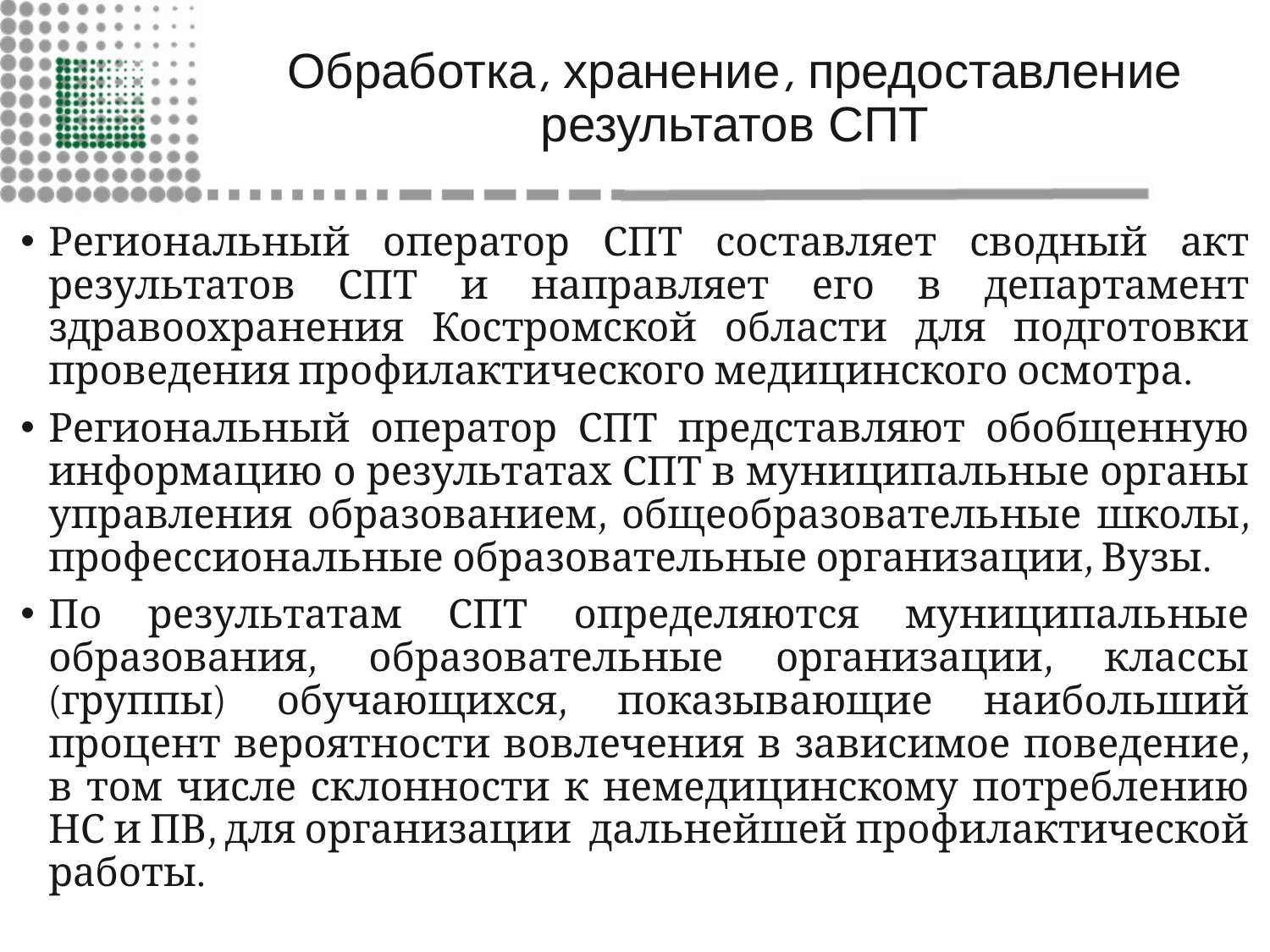

# Обработка, хранение, предоставление результатов СПТ
Региональный оператор СПТ составляет сводный акт результатов СПТ и направляет его в департамент здравоохранения Костромской области для подготовки проведения профилактического медицинского осмотра.
Региональный оператор СПТ представляют обобщенную информацию о результатах СПТ в муниципальные органы управления образованием, общеобразовательные школы, профессиональные образовательные организации, Вузы.
По результатам СПТ определяются муниципальные образования, образовательные организации, классы (группы) обучающихся, показывающие наибольший процент вероятности вовлечения в зависимое поведение, в том числе склонности к немедицинскому потреблению НС и ПВ, для организации  дальнейшей профилактической работы.